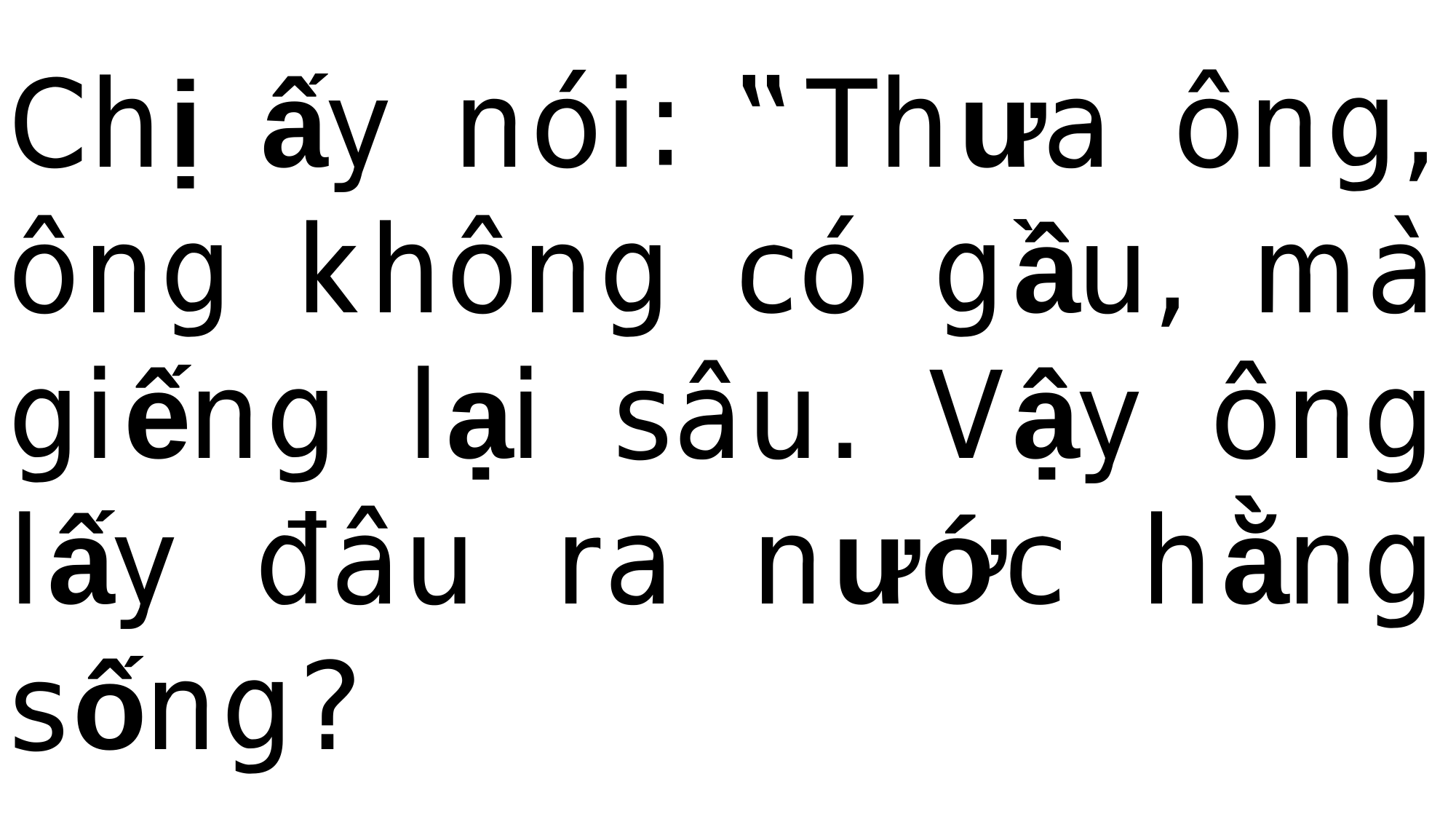

# Chị ấy nói: “Thưa ông, ông không có gầu, mà giếng lại sâu. Vậy ông lấy đâu ra nước hằng sống?